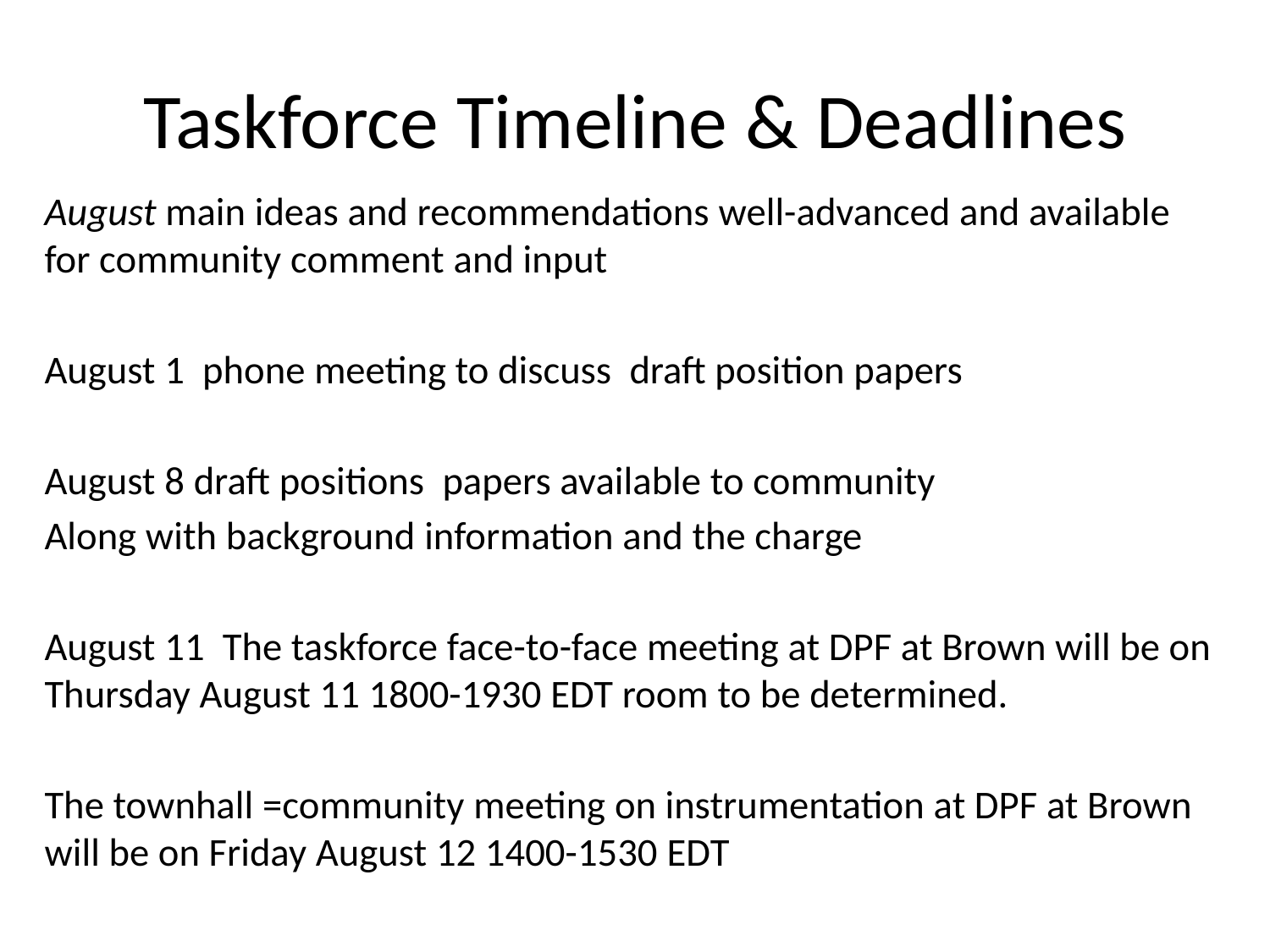

# Taskforce Timeline & Deadlines
August main ideas and recommendations well-advanced and available for community comment and input

August 1  phone meeting to discuss  draft position papers

August 8 draft positions  papers available to community
Along with background information and the charge

August 11  The taskforce face-to-face meeting at DPF at Brown will be on Thursday August 11 1800-1930 EDT room to be determined.

The townhall =community meeting on instrumentation at DPF at Brown will be on Friday August 12 1400-1530 EDT